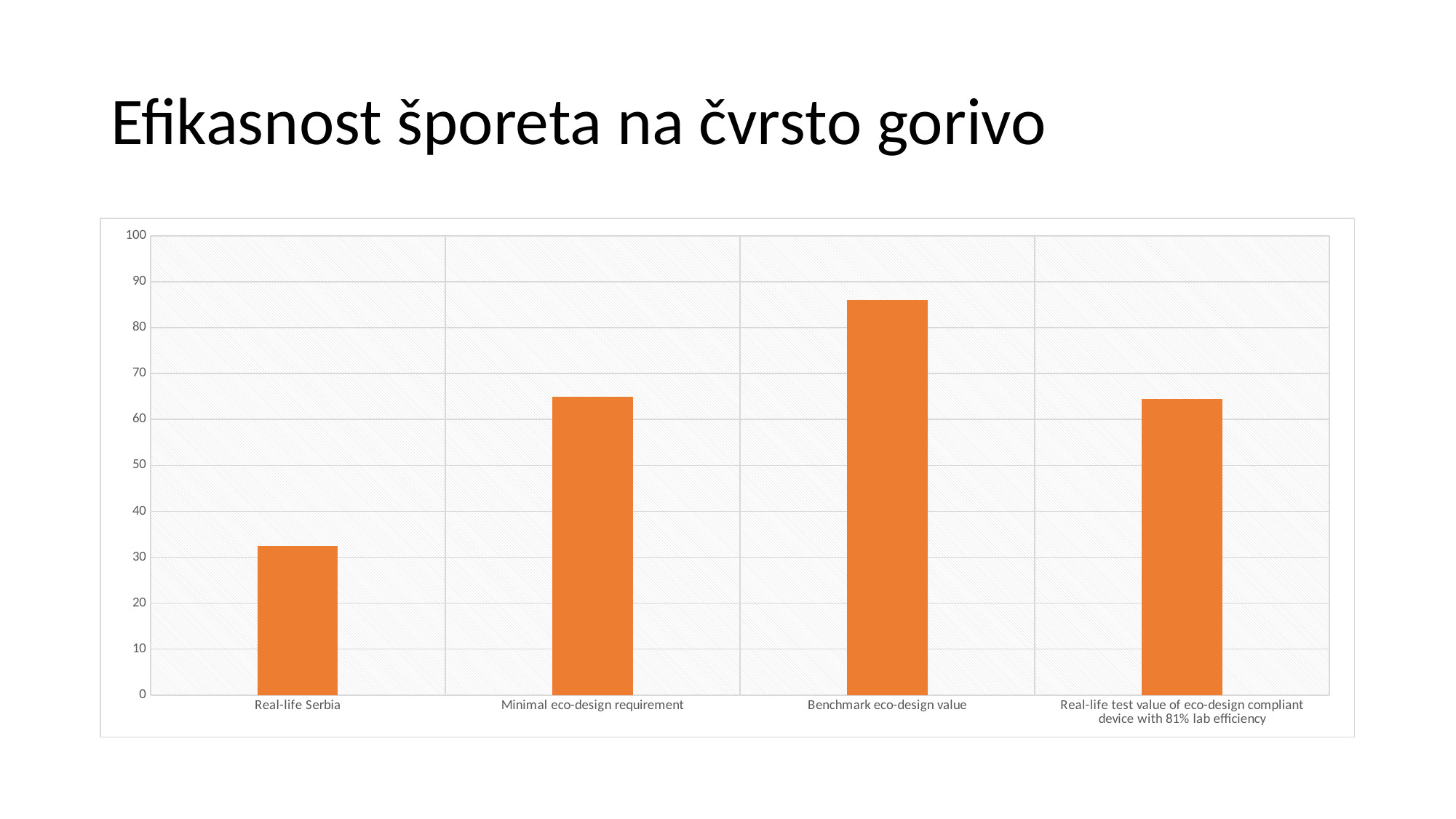

# Efikasnost šporeta na čvrsto gorivo

### Chart

| Category |  |
|---|---|
| Real-life Serbia | 32.5 |
| Minimal eco-design requirement | 65.0 |
| Benchmark eco-design value | 86.0 |
| Real-life test value of eco-design compliant device with 81% lab efficiency | 64.5 |